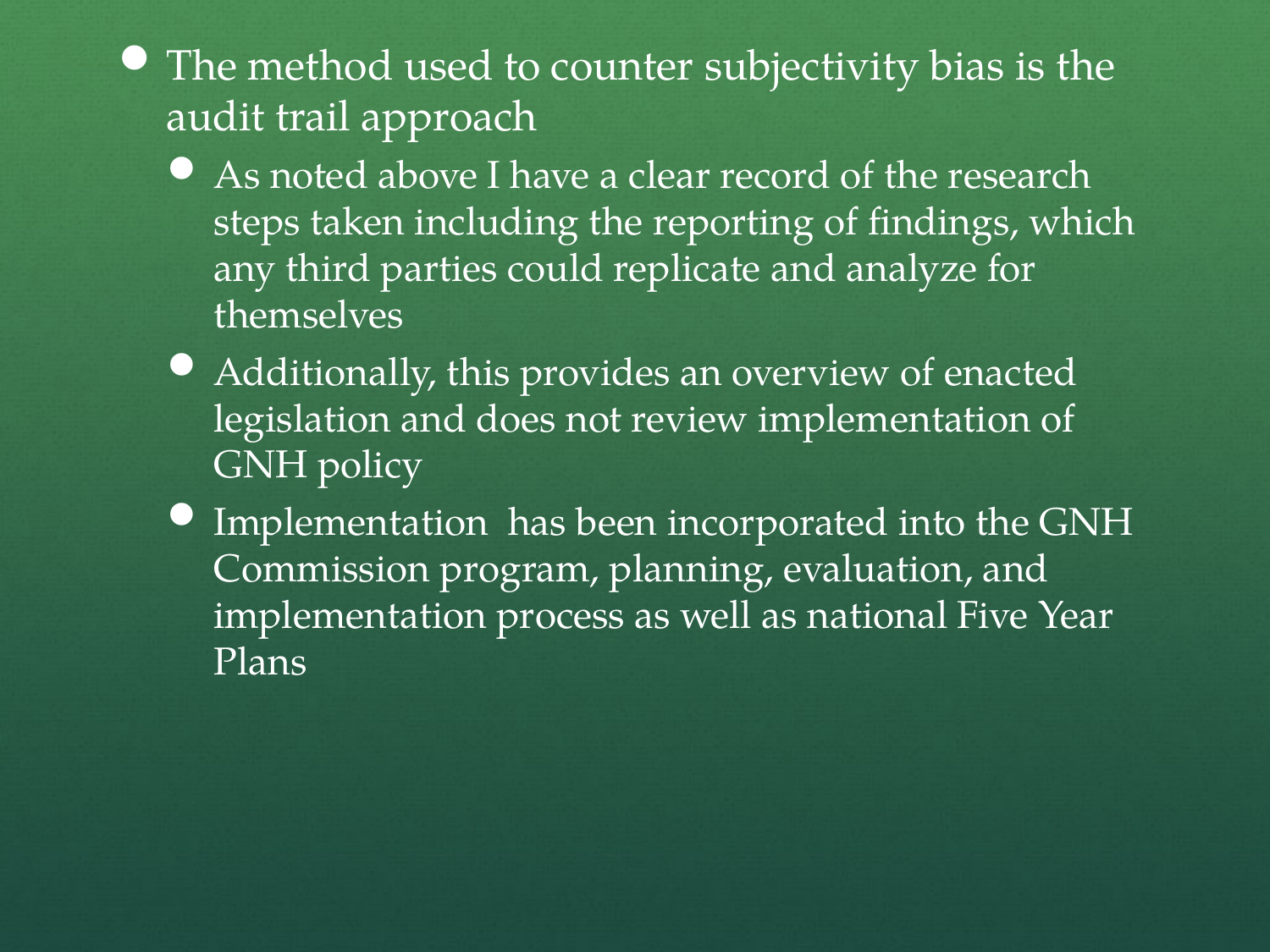

The method used to counter subjectivity bias is the audit trail approach
As noted above I have a clear record of the research steps taken including the reporting of findings, which any third parties could replicate and analyze for themselves
Additionally, this provides an overview of enacted legislation and does not review implementation of GNH policy
Implementation  has been incorporated into the GNH Commission program, planning, evaluation, and implementation process as well as national Five Year Plans